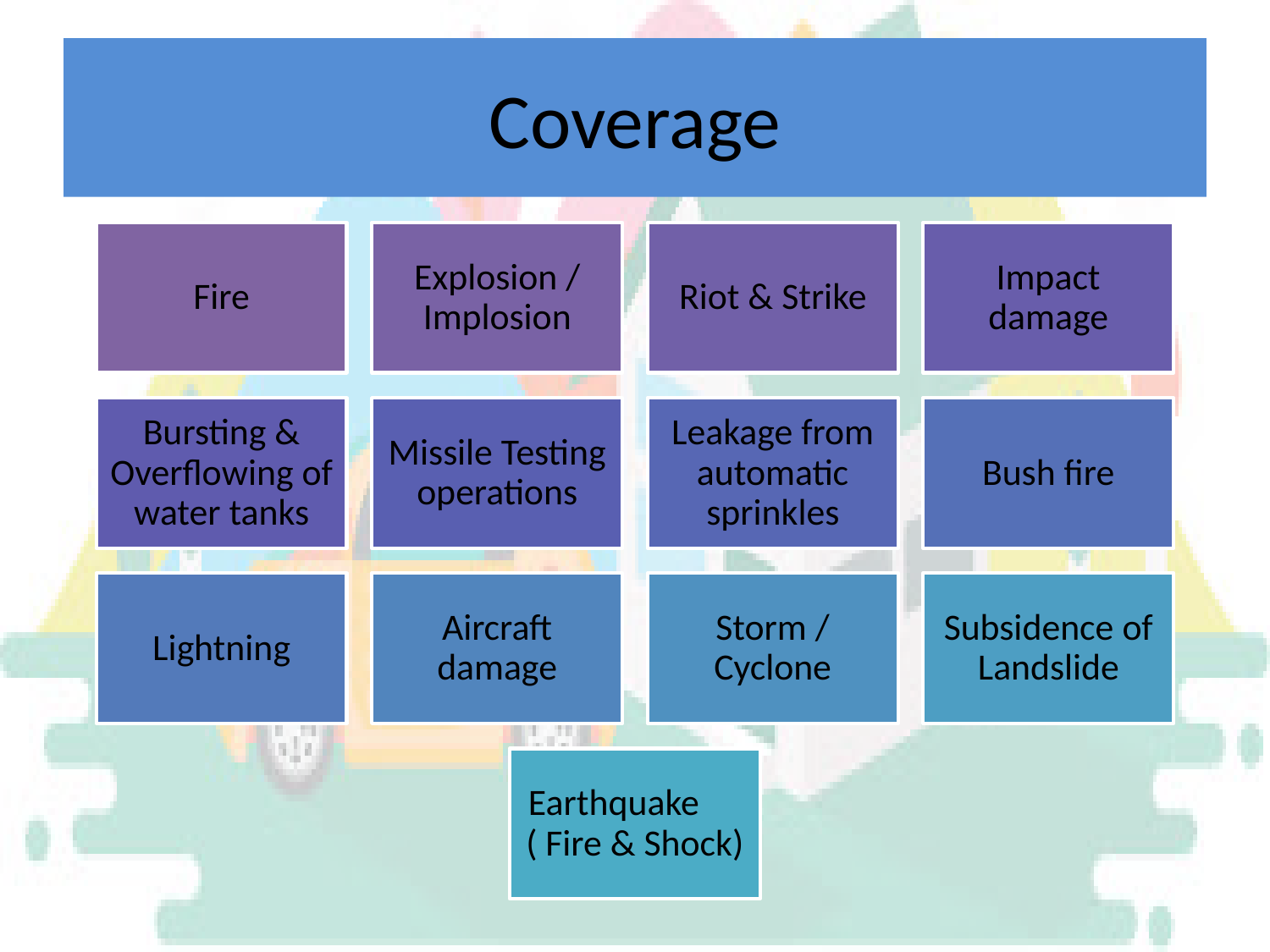

# Coverage
Fire
Explosion / Implosion
Riot & Strike
Impact damage
Bursting & Overflowing of water tanks
Missile Testing operations
Leakage from automatic sprinkles
Bush fire
Lightning
Aircraft damage
Storm / Cyclone
Subsidence of Landslide
Earthquake      ( Fire & Shock)